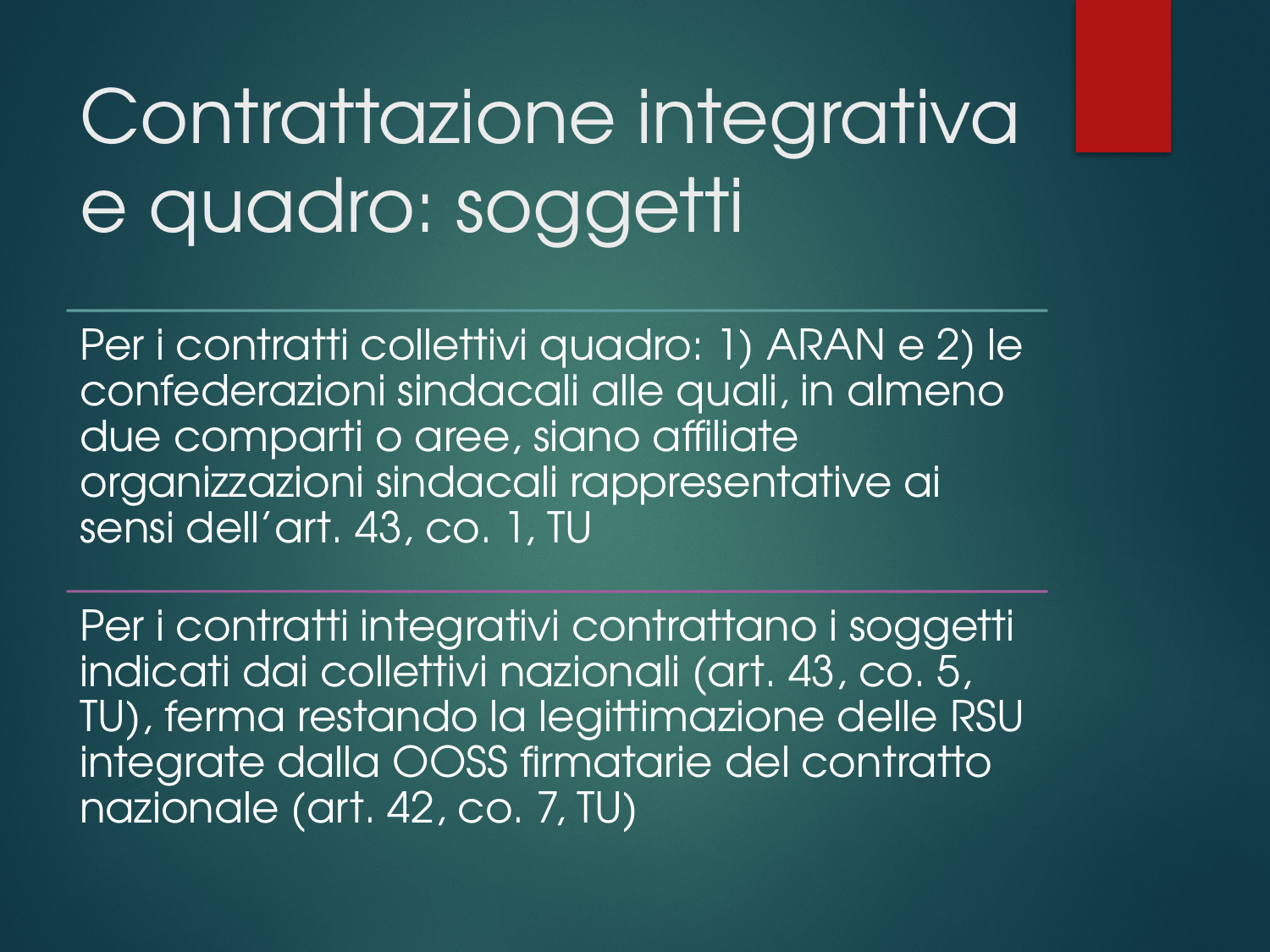

# Contrattazione integrativa e quadro: soggetti
Per i contratti collettivi quadro: 1) ARAN e 2) le confederazioni sindacali alle quali, in almeno due comparti o aree, siano affiliate organizzazioni sindacali rappresentative ai sensi dell’art. 43, co. 1, TU
Per i contratti integrativi contrattano i soggetti indicati dai collettivi nazionali (art. 43, co. 5, TU), ferma restando la legittimazione delle RSU integrate dalla OOSS firmatarie del contratto nazionale (art. 42, co. 7, TU)